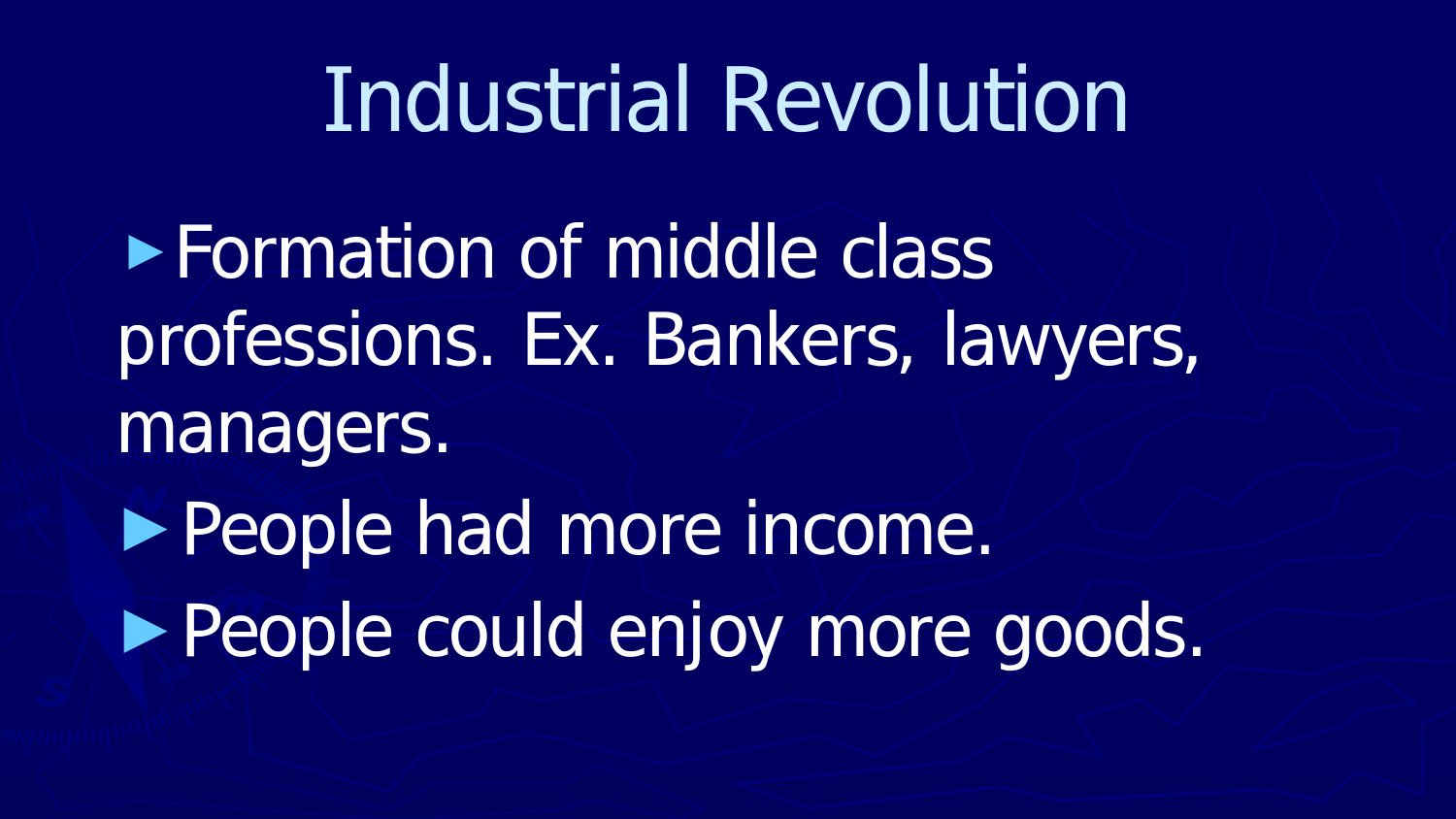

# Industrial Revolution
Formation of middle class professions. Ex. Bankers, lawyers, managers.
People had more income.
People could enjoy more goods.